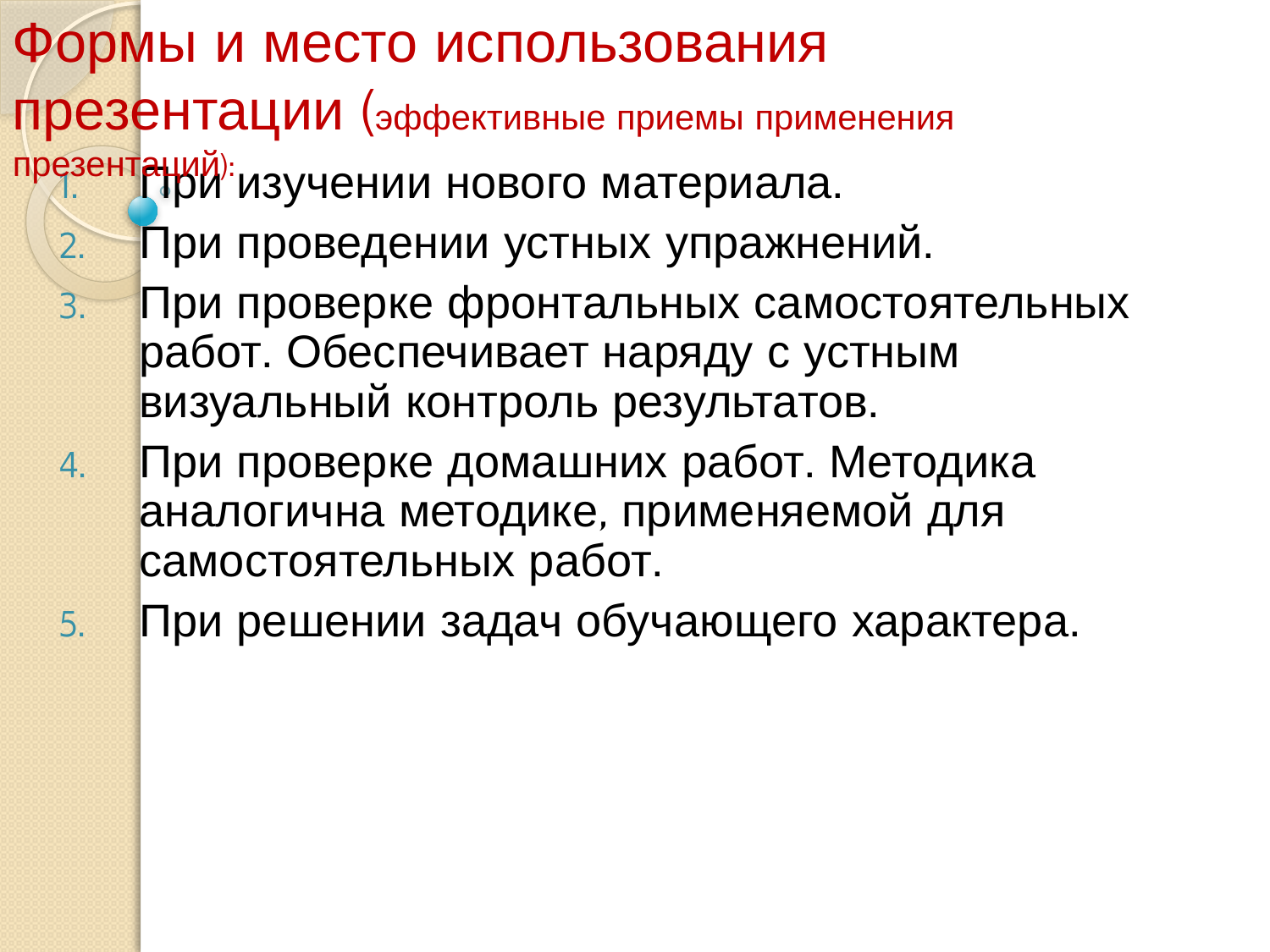

Формы и место использования презентации (эффективные приемы применения презентаций):

При изучении нового материала.
При проведении устных упражнений.
При проверке фронтальных самостоятельных работ. Обеспечивает наряду с устным визуальный контроль результатов.
При проверке домашних работ. Методика аналогична методике, применяемой для самостоятельных работ.
При решении задач обучающего характера.